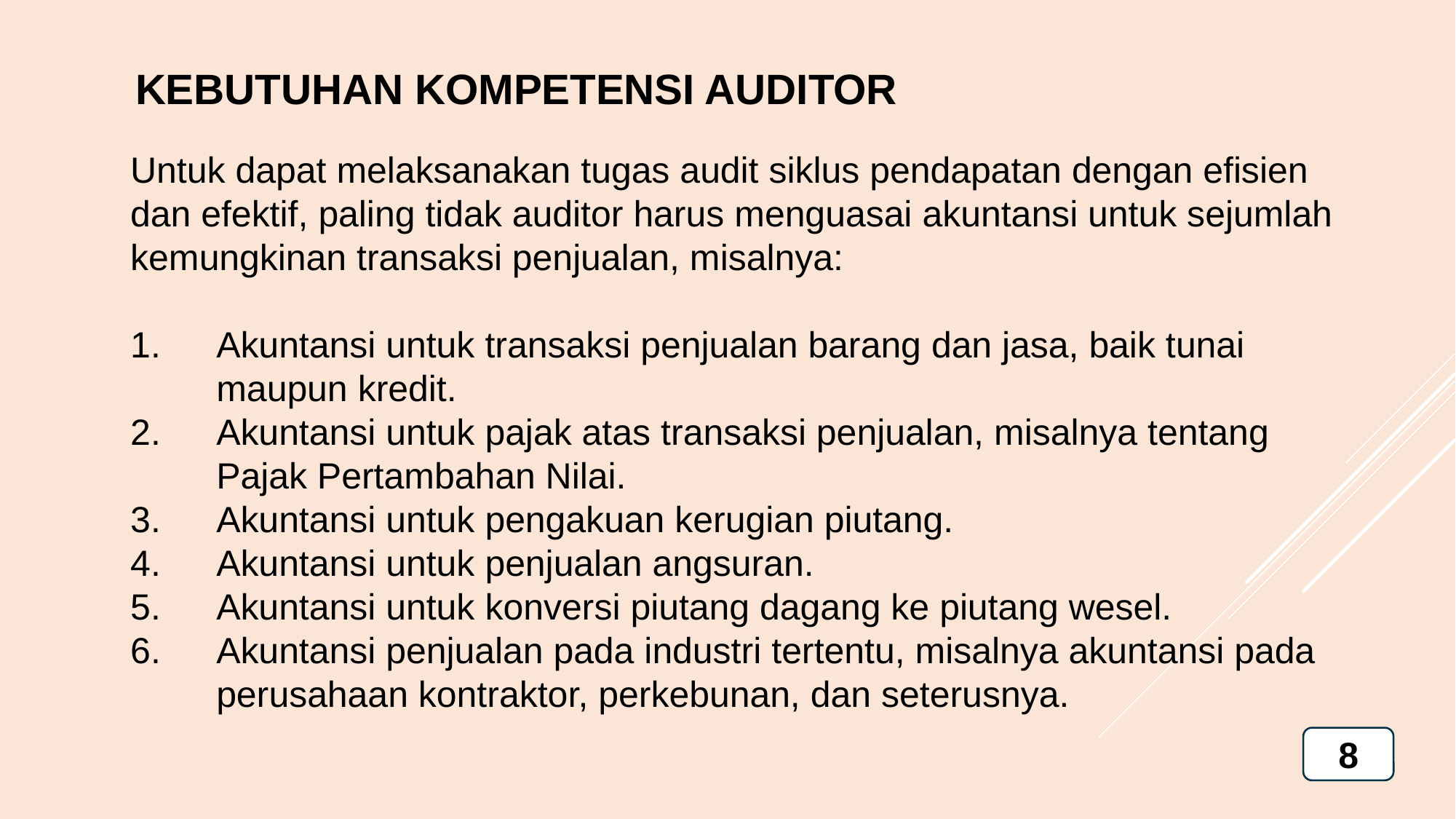

KEBUTUHAN KOMPETENSI AUDITOR
Untuk dapat melaksanakan tugas audit siklus pendapatan dengan efisien dan efektif, paling tidak auditor harus menguasai akuntansi untuk sejumlah kemungkinan transaksi penjualan, misalnya:

Akuntansi untuk transaksi penjualan barang dan jasa, baik tunai maupun kredit.
Akuntansi untuk pajak atas transaksi penjualan, misalnya tentang Pajak Pertambahan Nilai.
Akuntansi untuk pengakuan kerugian piutang.
Akuntansi untuk penjualan angsuran.
Akuntansi untuk konversi piutang dagang ke piutang wesel.
Akuntansi penjualan pada industri tertentu, misalnya akuntansi pada perusahaan kontraktor, perkebunan, dan seterusnya.